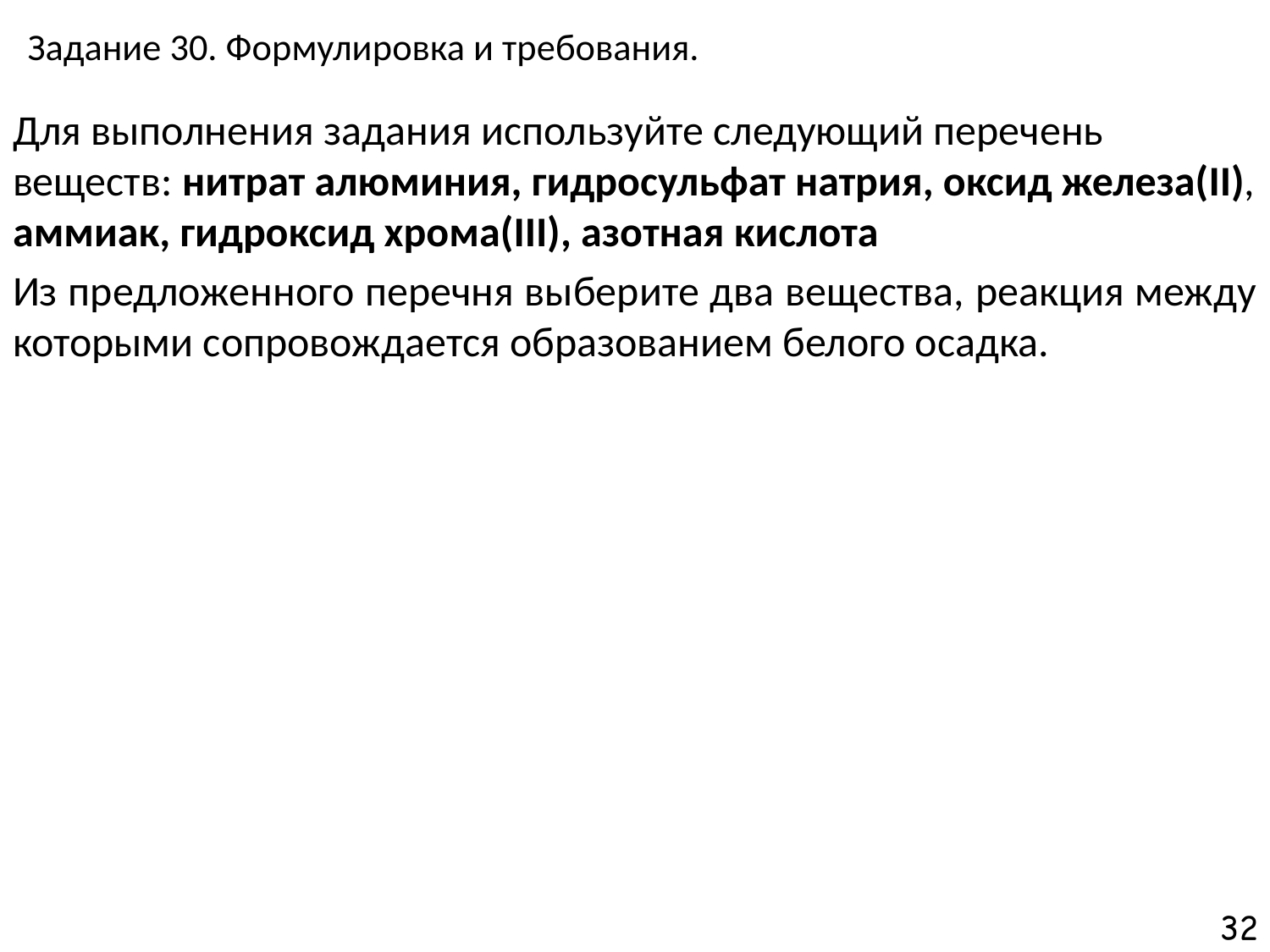

# Задание 30. Формулировка и требования.
Для выполнения задания используйте следующий перечень веществ: нитрат алюминия, гидросульфат натрия, оксид железа(II), аммиак, гидроксид хрома(III), азотная кислота
Из предложенного перечня выберите два вещества, реакция между которыми сопровождается образованием белого осадка.
32